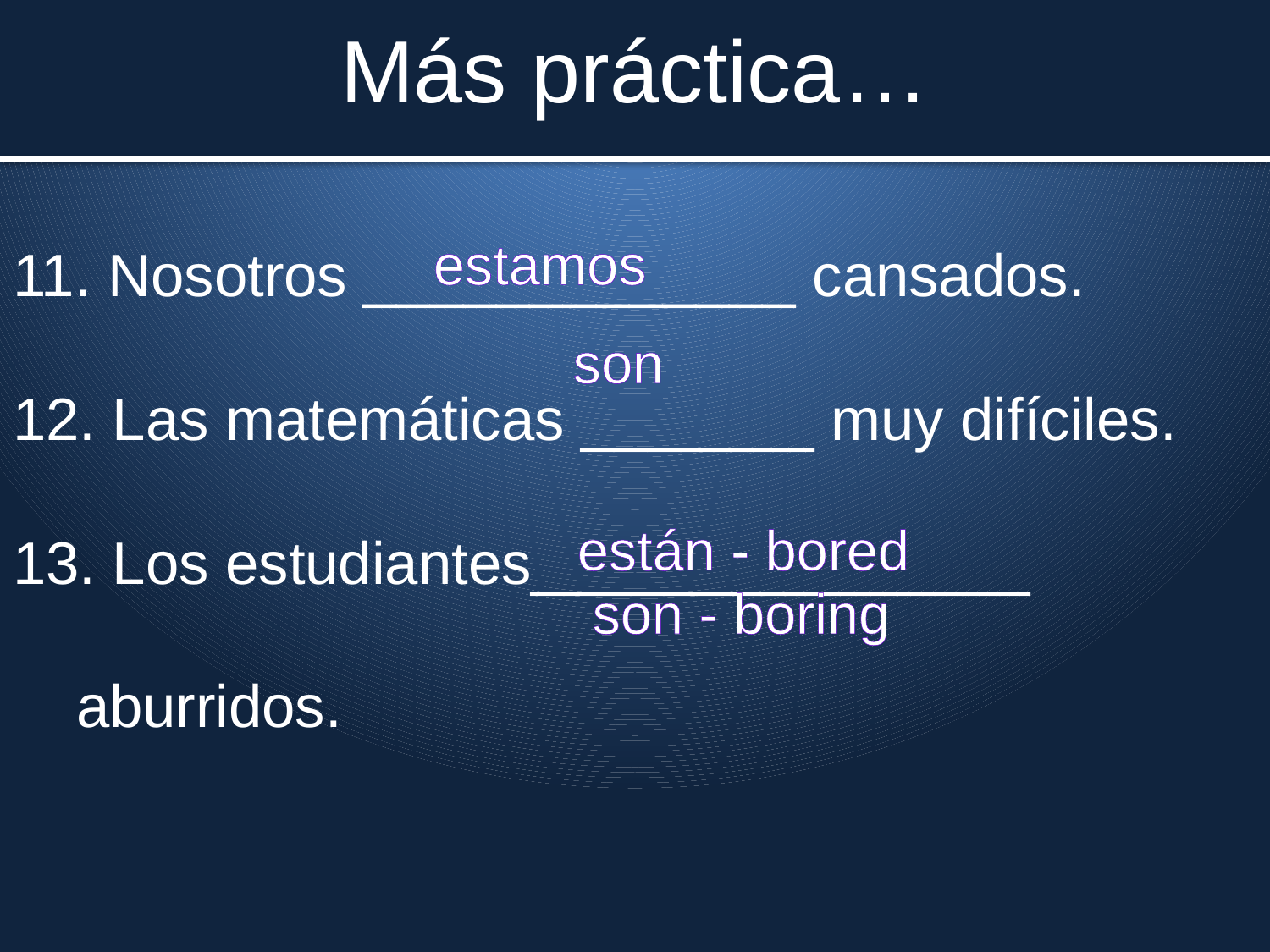

# Más práctica…
11. Nosotros _____________ cansados.
12. Las matemáticas _______ muy difíciles.
13. Los estudiantes_______________ aburridos.
estamos
son
están - bored
son - boring